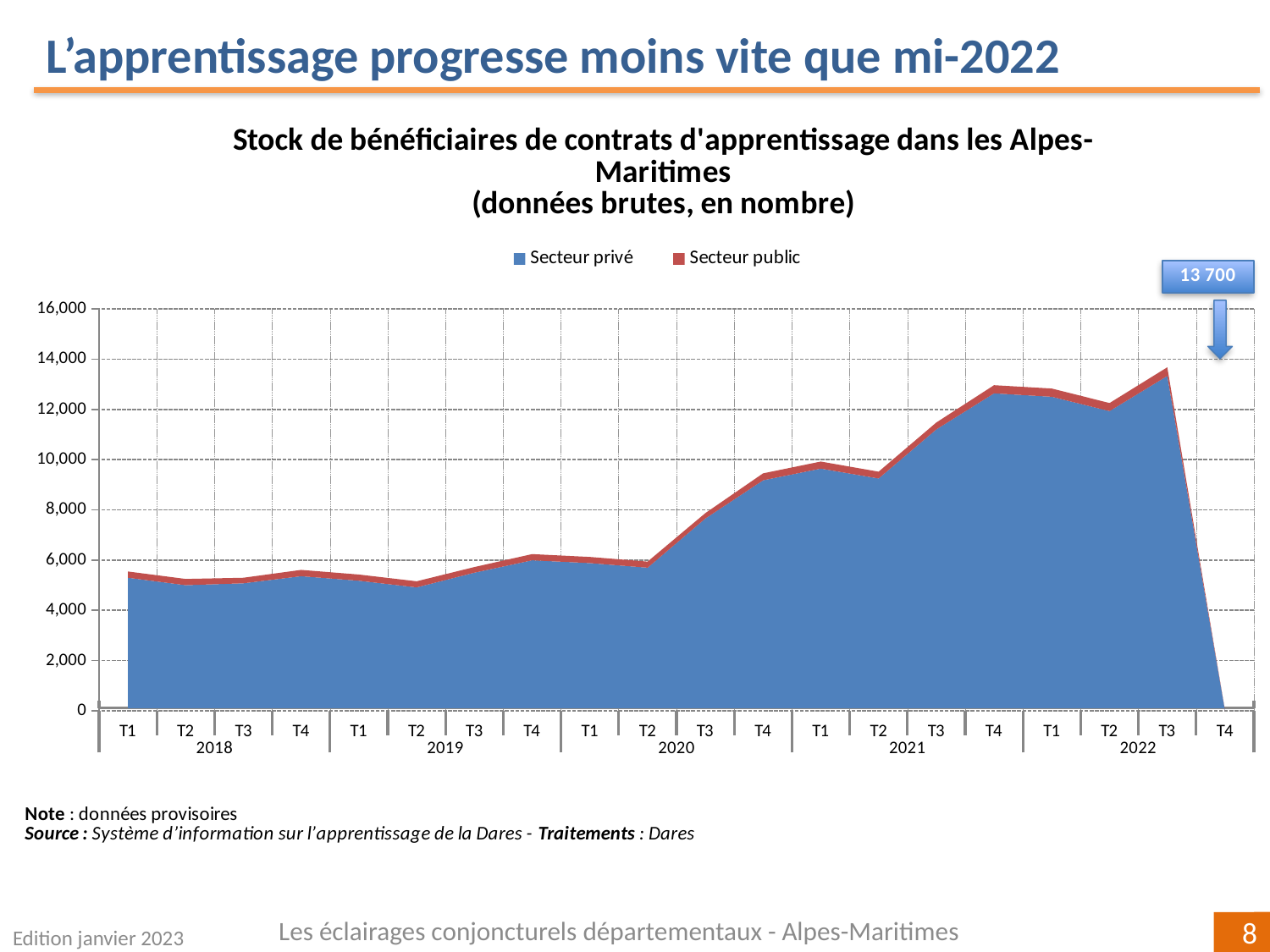

L’apprentissage progresse moins vite que mi-2022

[unsupported chart]

Les éclairages conjoncturels départementaux - Alpes-Maritimes
Edition janvier 2023
8